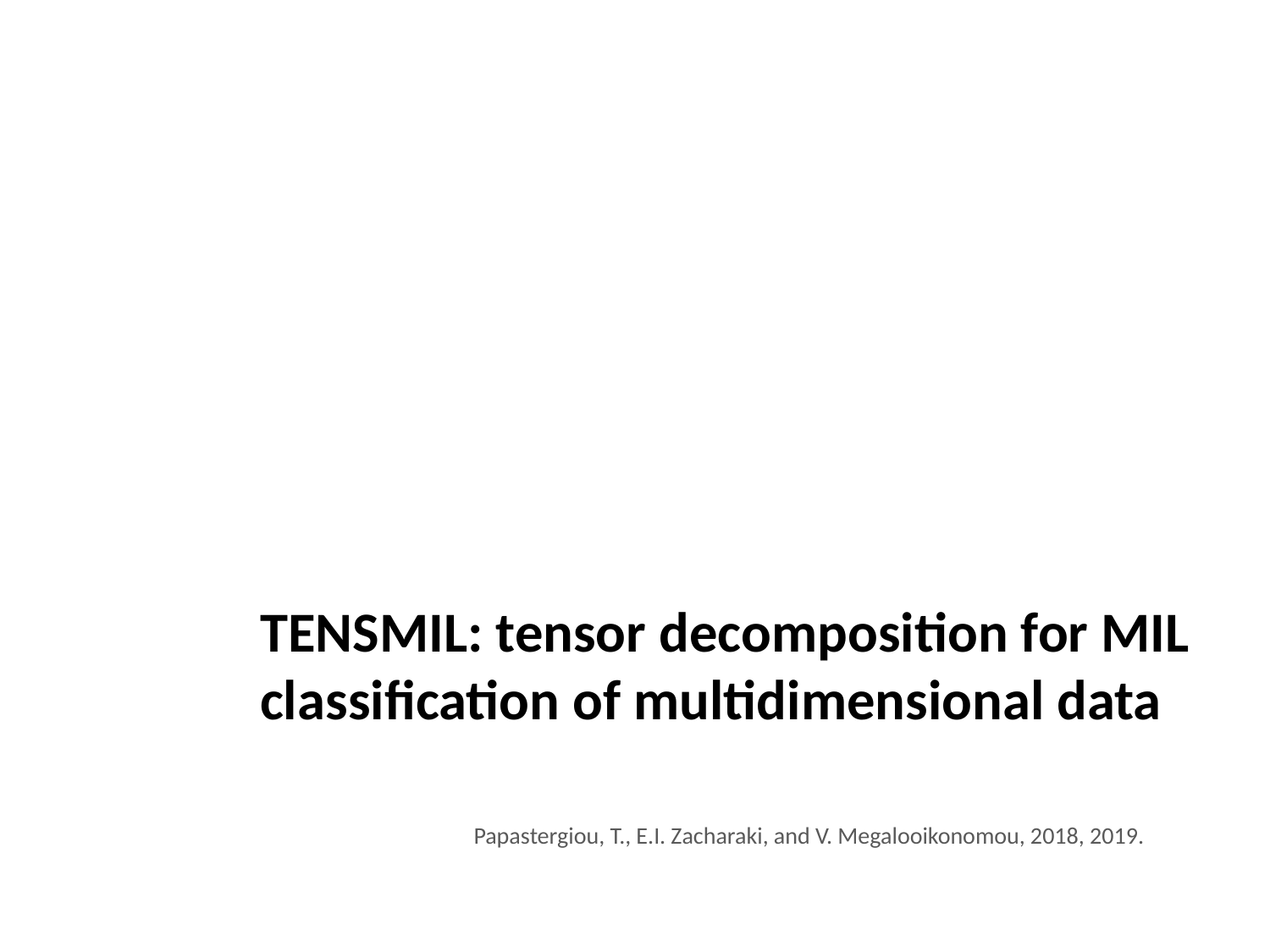

# TensMIL: tensor decomposition for MIL classification of multidimensional data
Papastergiou, T., E.I. Zacharaki, and V. Megalooikonomou, 2018, 2019.